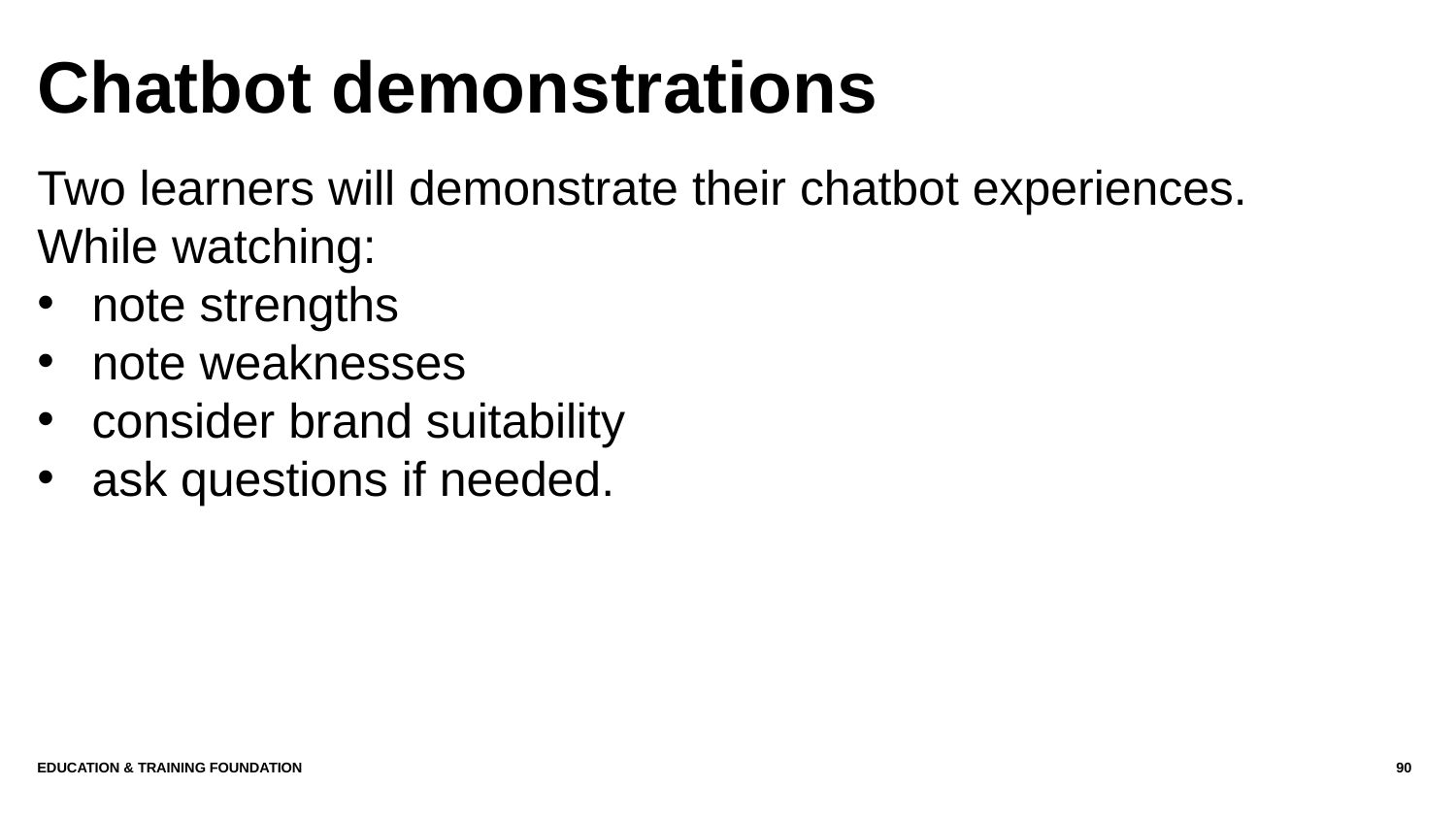

# Chatbot demonstrations
Two learners will demonstrate their chatbot experiences.
While watching:
note strengths
note weaknesses
consider brand suitability
ask questions if needed.
Education & Training Foundation
90